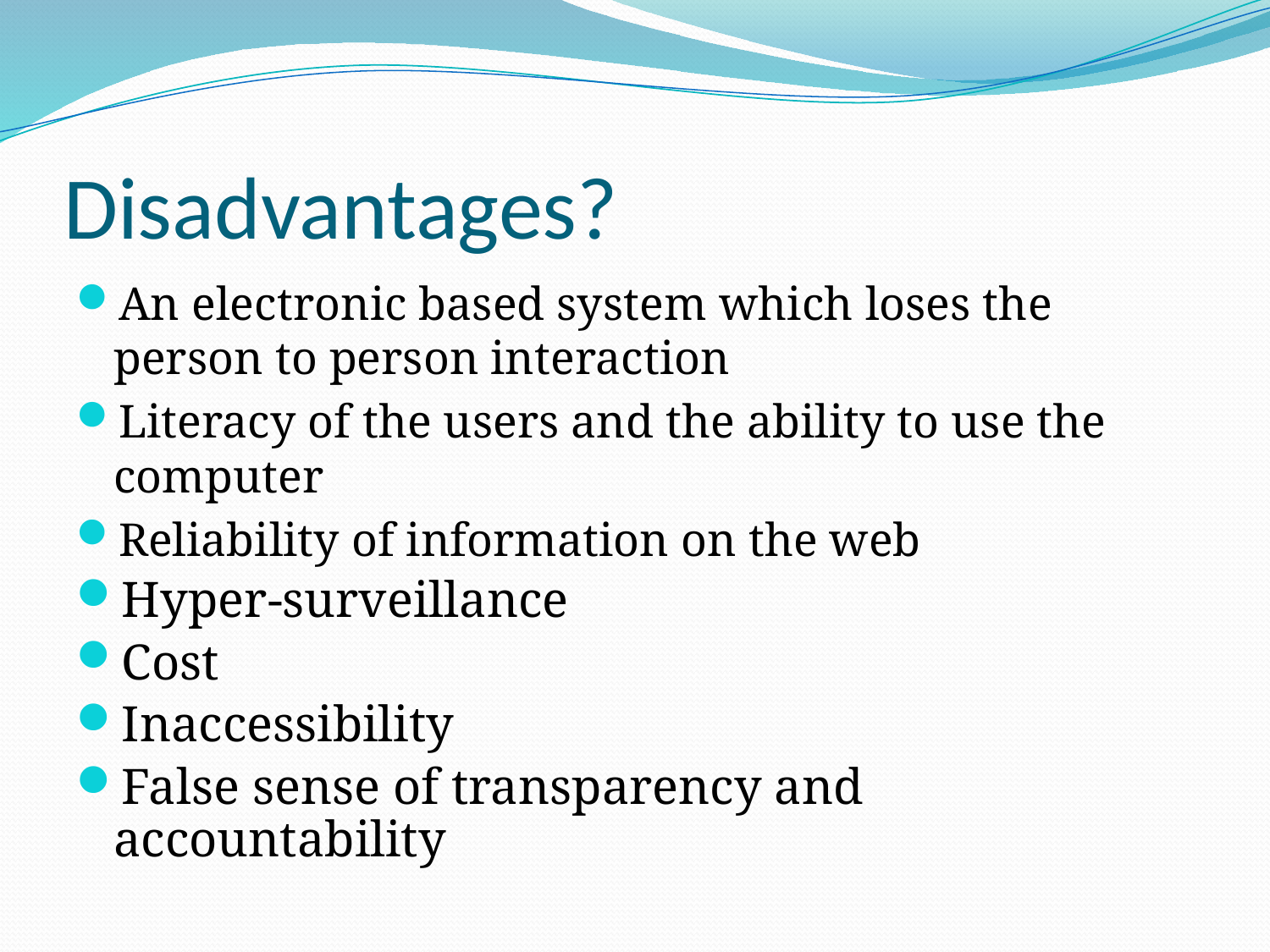

# Disadvantages?
An electronic based system which loses the person to person interaction
Literacy of the users and the ability to use the computer
Reliability of information on the web
Hyper-surveillance
Cost
Inaccessibility
False sense of transparency and accountability